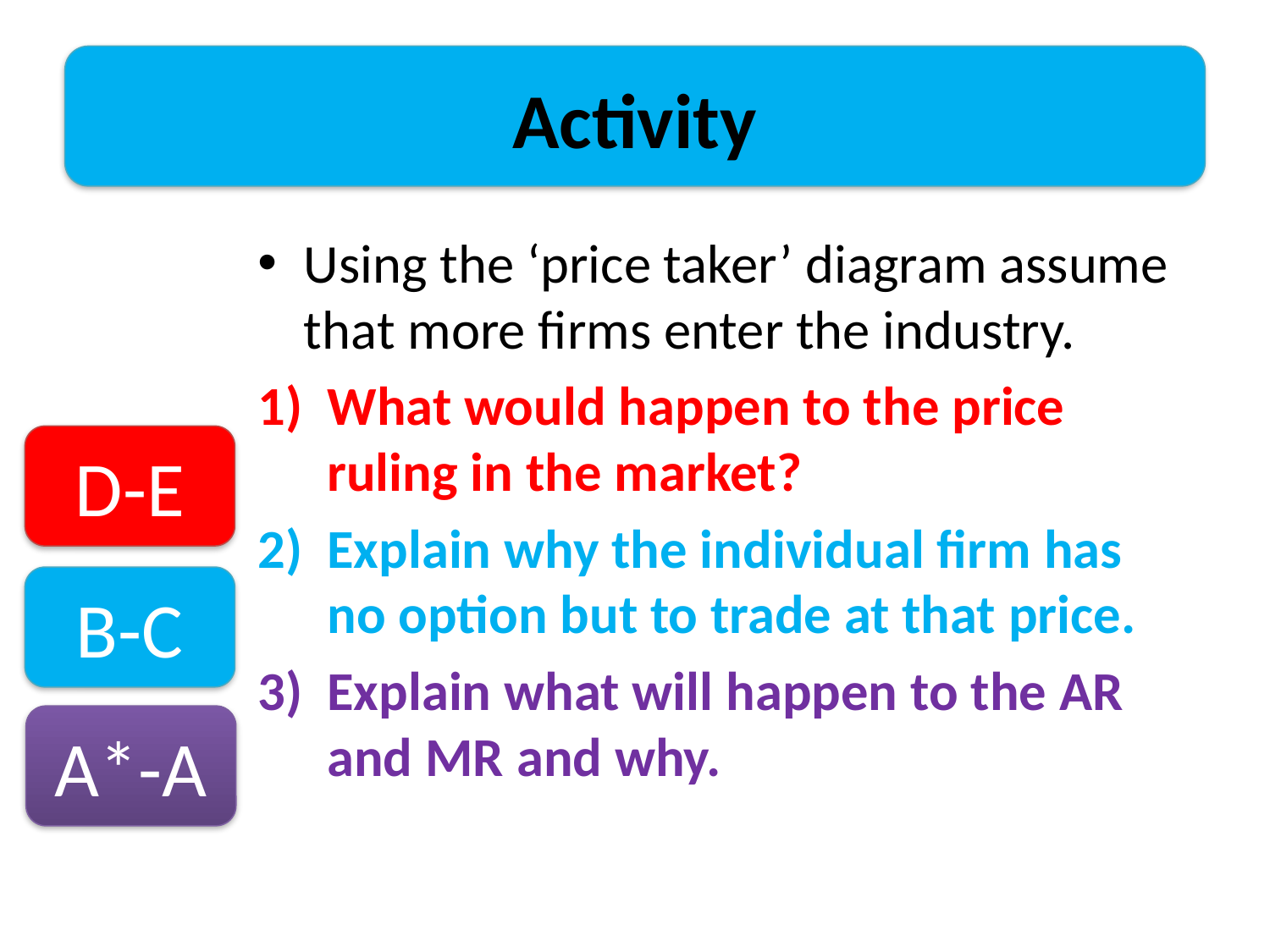

# Activity

Using the ‘price taker’ diagram assume that more firms enter the industry.
What would happen to the price ruling in the market?
Explain why the individual firm has no option but to trade at that price.
Explain what will happen to the AR and MR and why.
D-E
B-C
A*-A